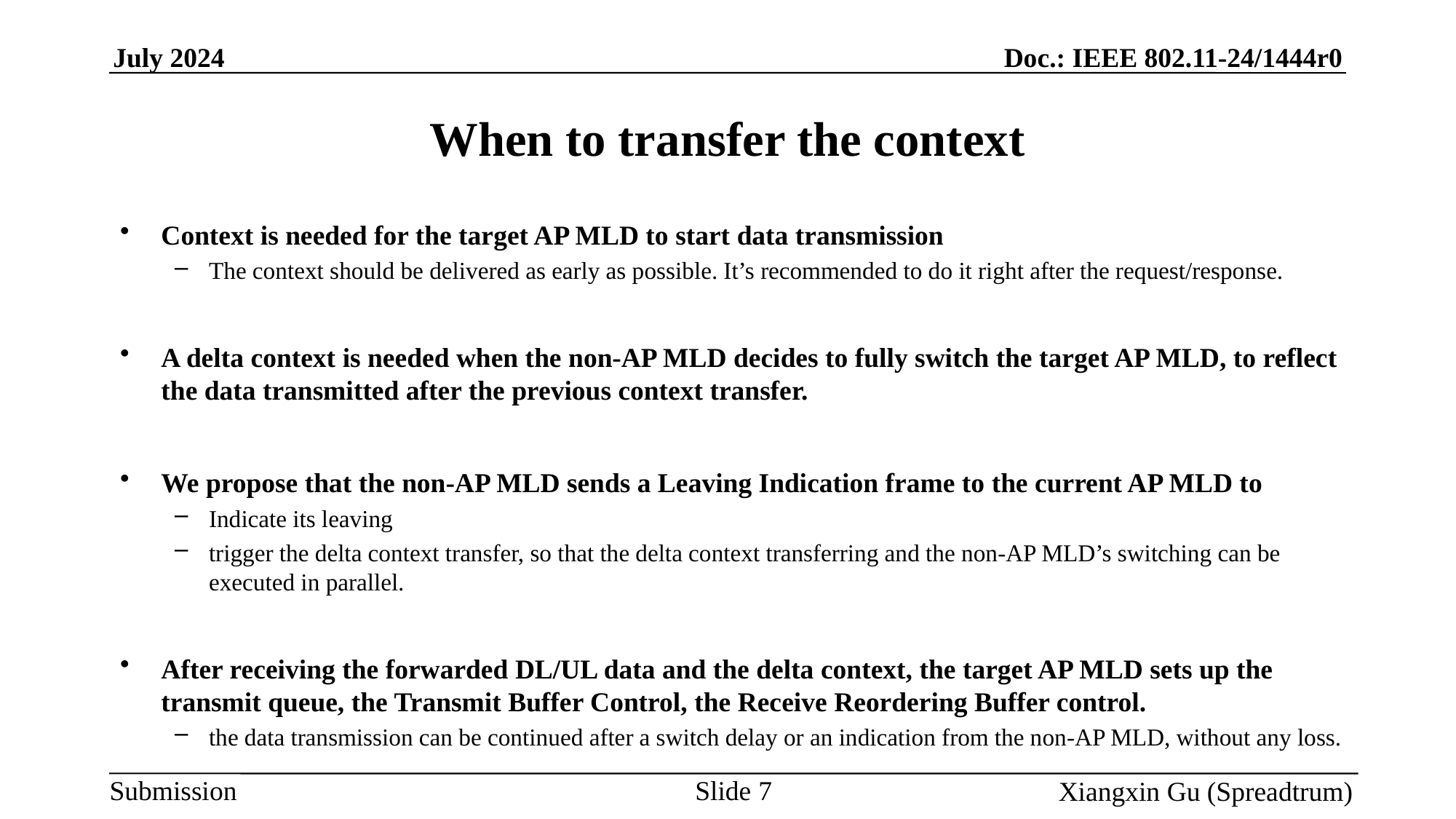

# When to transfer the context

Context is needed for the target AP MLD to start data transmission
The context should be delivered as early as possible. It’s recommended to do it right after the request/response.

A delta context is needed when the non-AP MLD decides to fully switch the target AP MLD, to reflect the data transmitted after the previous context transfer.

We propose that the non-AP MLD sends a Leaving Indication frame to the current AP MLD to
Indicate its leaving
trigger the delta context transfer, so that the delta context transferring and the non-AP MLD’s switching can be executed in parallel.

After receiving the forwarded DL/UL data and the delta context, the target AP MLD sets up the transmit queue, the Transmit Buffer Control, the Receive Reordering Buffer control.
the data transmission can be continued after a switch delay or an indication from the non-AP MLD, without any loss.
Slide 7
Xiangxin Gu (Spreadtrum)